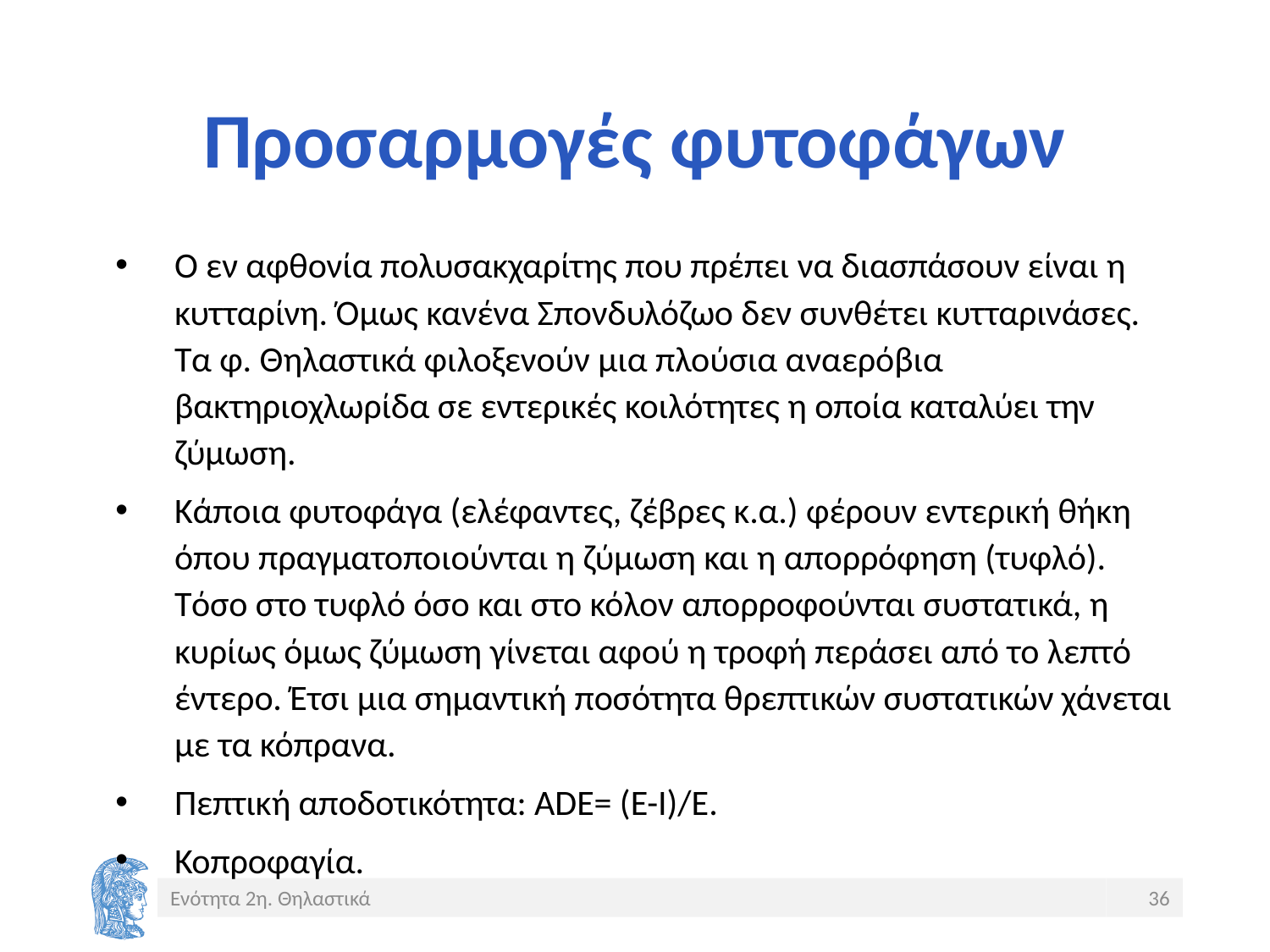

# Προσαρμογές φυτοφάγων
Ο εν αφθονία πολυσακχαρίτης που πρέπει να διασπάσουν είναι η κυτταρίνη. Όμως κανένα Σπονδυλόζωο δεν συνθέτει κυτταρινάσες. Τα φ. Θηλαστικά φιλοξενούν μια πλούσια αναερόβια βακτηριοχλωρίδα σε εντερικές κοιλότητες η οποία καταλύει την ζύμωση.
Κάποια φυτοφάγα (ελέφαντες, ζέβρες κ.α.) φέρουν εντερική θήκη όπου πραγματοποιούνται η ζύμωση και η απορρόφηση (τυφλό). Τόσο στο τυφλό όσο και στο κόλον απορροφούνται συστατικά, η κυρίως όμως ζύμωση γίνεται αφού η τροφή περάσει από το λεπτό έντερο. Έτσι μια σημαντική ποσότητα θρεπτικών συστατικών χάνεται με τα κόπρανα.
Πεπτική αποδοτικότητα: ADE= (E-I)/E.
Κοπροφαγία.

Ενότητα 2η. Θηλαστικά
36